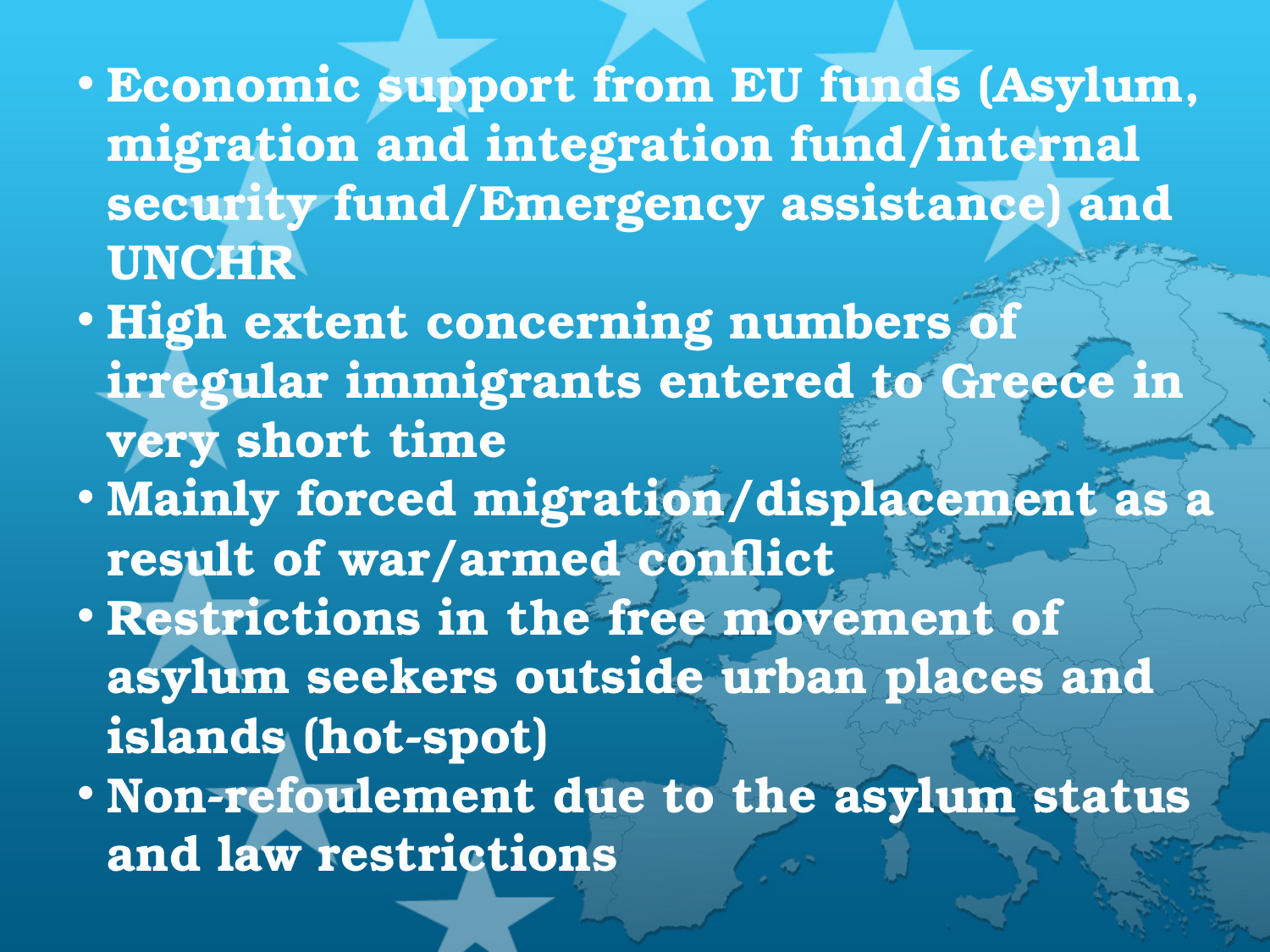

Economic support from EU funds (Asylum, migration and integration fund/internal security fund/Emergency assistance) and UNCHR
High extent concerning numbers of irregular immigrants entered to Greece in very short time
Mainly forced migration/displacement as a result of war/armed conflict
Restrictions in the free movement of asylum seekers outside urban places and islands (hot-spot)
Non-refoulement due to the asylum status and law restrictions